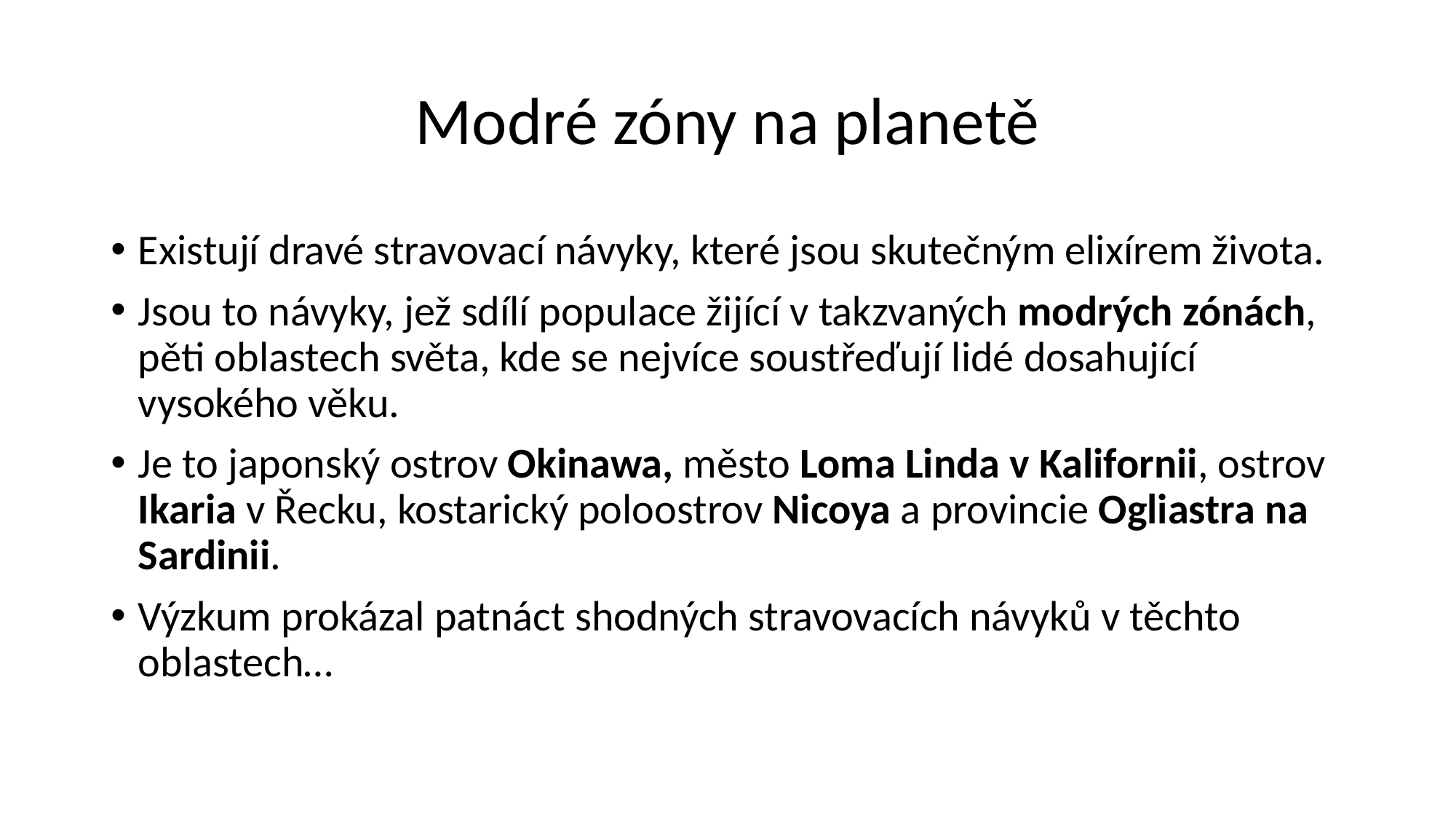

# Modré zóny na planetě
Existují dravé stravovací návyky, které jsou skutečným elixírem života.
Jsou to návyky, jež sdílí populace žijící v takzvaných modrých zónách, pěti oblastech světa, kde se nejvíce soustřeďují lidé dosahující vysokého věku.
Je to japonský ostrov Okinawa, město Loma Linda v Kalifornii, ostrov Ikaria v Řecku, kostarický poloostrov Nicoya a provincie Ogliastra na Sardinii.
Výzkum prokázal patnáct shodných stravovacích návyků v těchto oblastech…